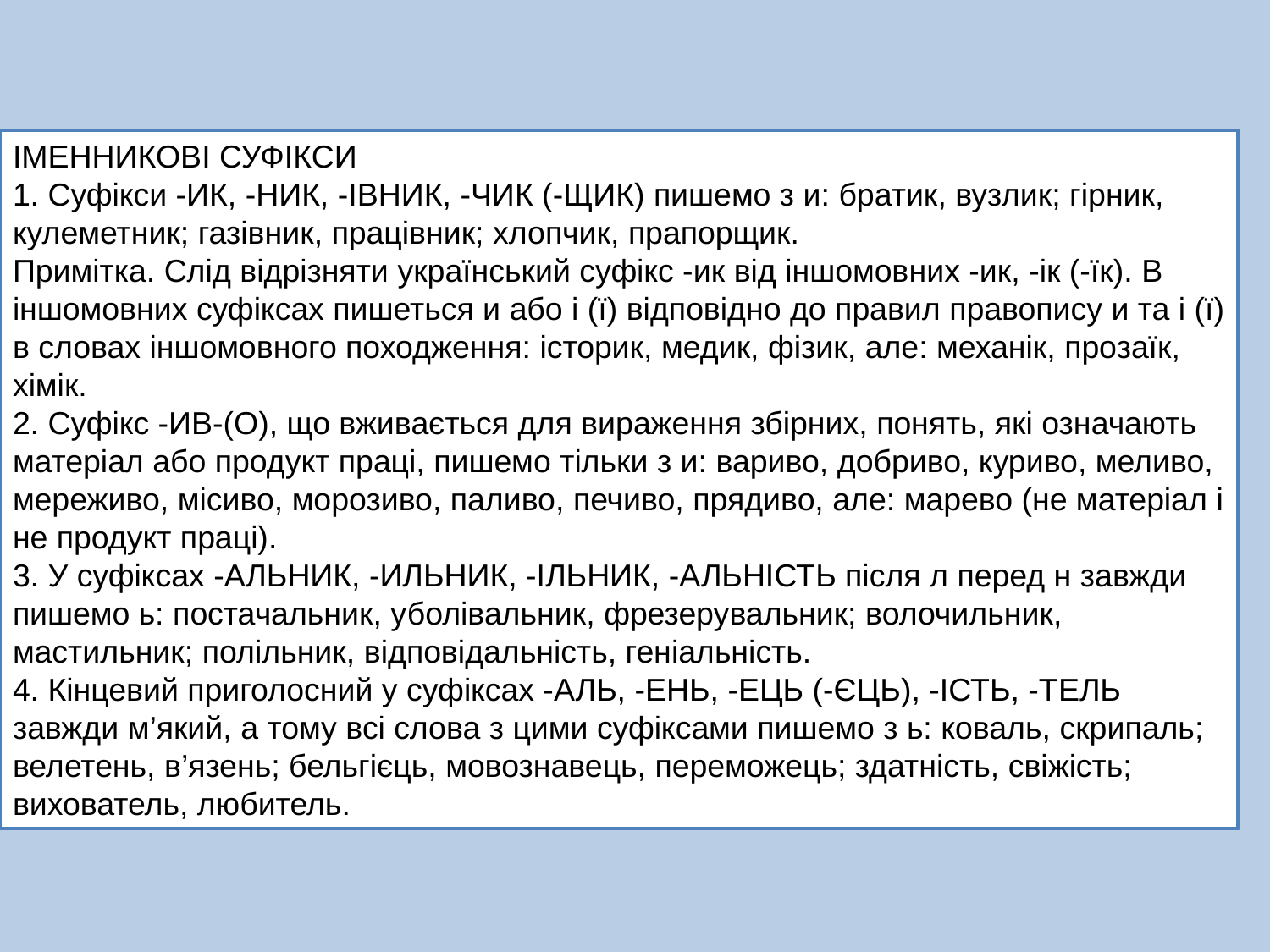

ІМЕННИКОВІ СУФІКСИ
1. Суфікси -ИК, -НИК, -ІВНИК, -ЧИК (-ЩИК) пишемо з и: братик, вузлик; гірник, кулеметник; газівник, працівник; хлопчик, прапорщик.
Примітка. Слід відрізняти український суфікс -ик від іншомовних -ик, -ік (-їк). В іншомовних суфіксах пишеться и або і (ї) відповідно до правил правопису и та і (ї) в словах іншомовного походження: історик, медик, фізик, але: механік, прозаїк, хімік.
2. Суфікс -ИВ-(О), що вживається для вираження збірних, понять, які означають матеріал або продукт праці, пишемо тільки з и: вариво, добриво, куриво, меливо, мереживо, місиво, морозиво, паливо, печиво, прядиво, але: марево (не матеріал і не продукт праці).
3. У суфіксах -АЛЬНИК, -ИЛЬНИК, -ІЛЬНИК, -АЛЬНІСТЬ після л перед н завжди пишемо ь: постачальник, уболівальник, фрезерувальник; волочильник, мастильник; полільник, відповідальність, геніальність.
4. Кінцевий приголосний у суфіксах -АЛЬ, -ЕНЬ, -ЕЦЬ (-ЄЦЬ), -ІСТЬ, -ТЕЛЬ завжди м’який, а тому всі слова з цими суфіксами пишемо з ь: коваль, скрипаль; велетень, в’язень; бельгієць, мовознавець, переможець; здатність, свіжість; вихователь, любитель.